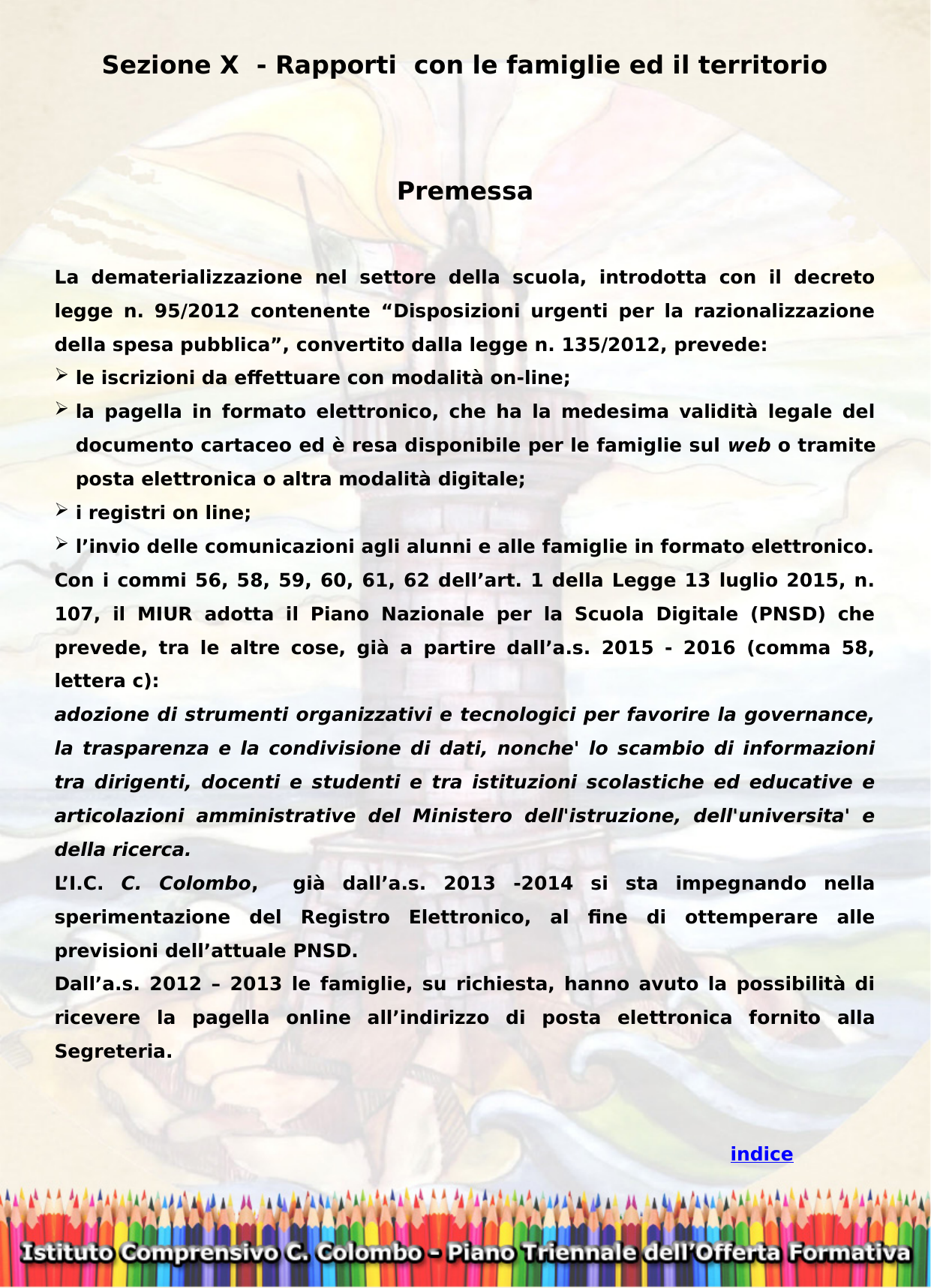

Sezione X  - Rapporti  con le famiglie ed il territorio

Premessa
La dematerializzazione nel settore della scuola, introdotta con il decreto legge n. 95/2012 contenente “Disposizioni urgenti per la razionalizzazione della spesa pubblica”, convertito dalla legge n. 135/2012, prevede:
le iscrizioni da effettuare con modalità on-line;
la pagella in formato elettronico, che ha la medesima validità legale del documento cartaceo ed è resa disponibile per le famiglie sul web o tramite posta elettronica o altra modalità digitale;
i registri on line;
l’invio delle comunicazioni agli alunni e alle famiglie in formato elettronico.
Con i commi 56, 58, 59, 60, 61, 62 dell’art. 1 della Legge 13 luglio 2015, n. 107, il MIUR adotta il Piano Nazionale per la Scuola Digitale (PNSD) che prevede, tra le altre cose, già a partire dall’a.s. 2015 - 2016 (comma 58, lettera c):
adozione di strumenti organizzativi e tecnologici per favorire la governance, la trasparenza e la condivisione di dati, nonche' lo scambio di informazioni tra dirigenti, docenti e studenti e tra istituzioni scolastiche ed educative e articolazioni amministrative del Ministero dell'istruzione, dell'universita' e della ricerca.
L’I.C. C. Colombo,  già dall’a.s. 2013 -2014 si sta impegnando nella sperimentazione del Registro Elettronico, al fine di ottemperare alle previsioni dell’attuale PNSD.
Dall’a.s. 2012 – 2013 le famiglie, su richiesta, hanno avuto la possibilità di ricevere la pagella online all’indirizzo di posta elettronica fornito alla Segreteria.
indice